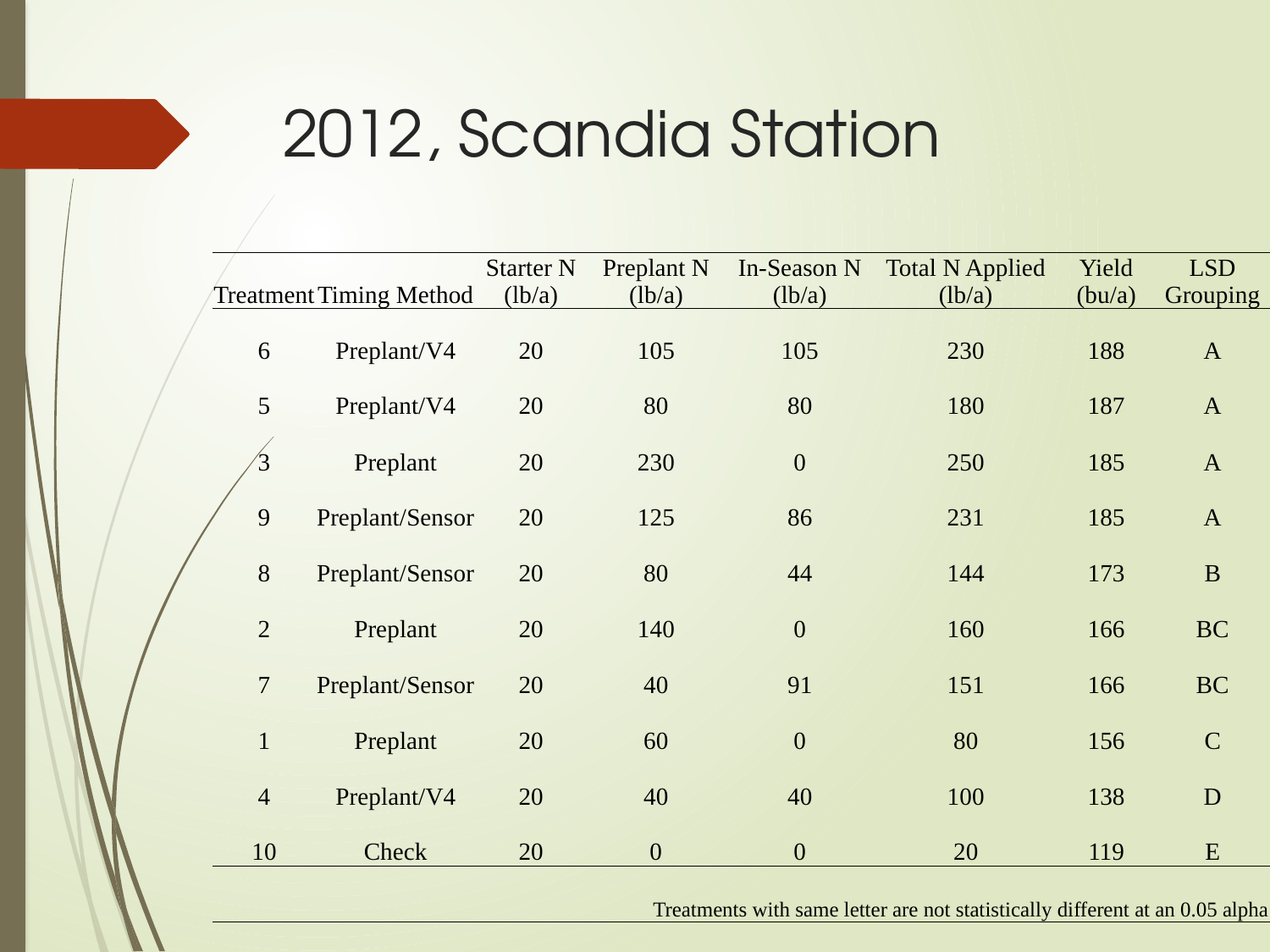

# 2012, Scandia Station
| Treatment | Timing Method | Starter N (lb/a) | Preplant N (lb/a) | In-Season N (lb/a) | Total N Applied (lb/a) | Yield (bu/a) | LSD Grouping |
| --- | --- | --- | --- | --- | --- | --- | --- |
| 6 | Preplant/V4 | 20 | 105 | 105 | 230 | 188 | A |
| 5 | Preplant/V4 | 20 | 80 | 80 | 180 | 187 | A |
| 3 | Preplant | 20 | 230 | 0 | 250 | 185 | A |
| 9 | Preplant/Sensor | 20 | 125 | 86 | 231 | 185 | A |
| 8 | Preplant/Sensor | 20 | 80 | 44 | 144 | 173 | B |
| 2 | Preplant | 20 | 140 | 0 | 160 | 166 | BC |
| 7 | Preplant/Sensor | 20 | 40 | 91 | 151 | 166 | BC |
| 1 | Preplant | 20 | 60 | 0 | 80 | 156 | C |
| 4 | Preplant/V4 | 20 | 40 | 40 | 100 | 138 | D |
| 10 | Check | 20 | 0 | 0 | 20 | 119 | E |
|  |  |  | Treatments with same letter are not statistically different at an 0.05 alpha |  |  |  |  |